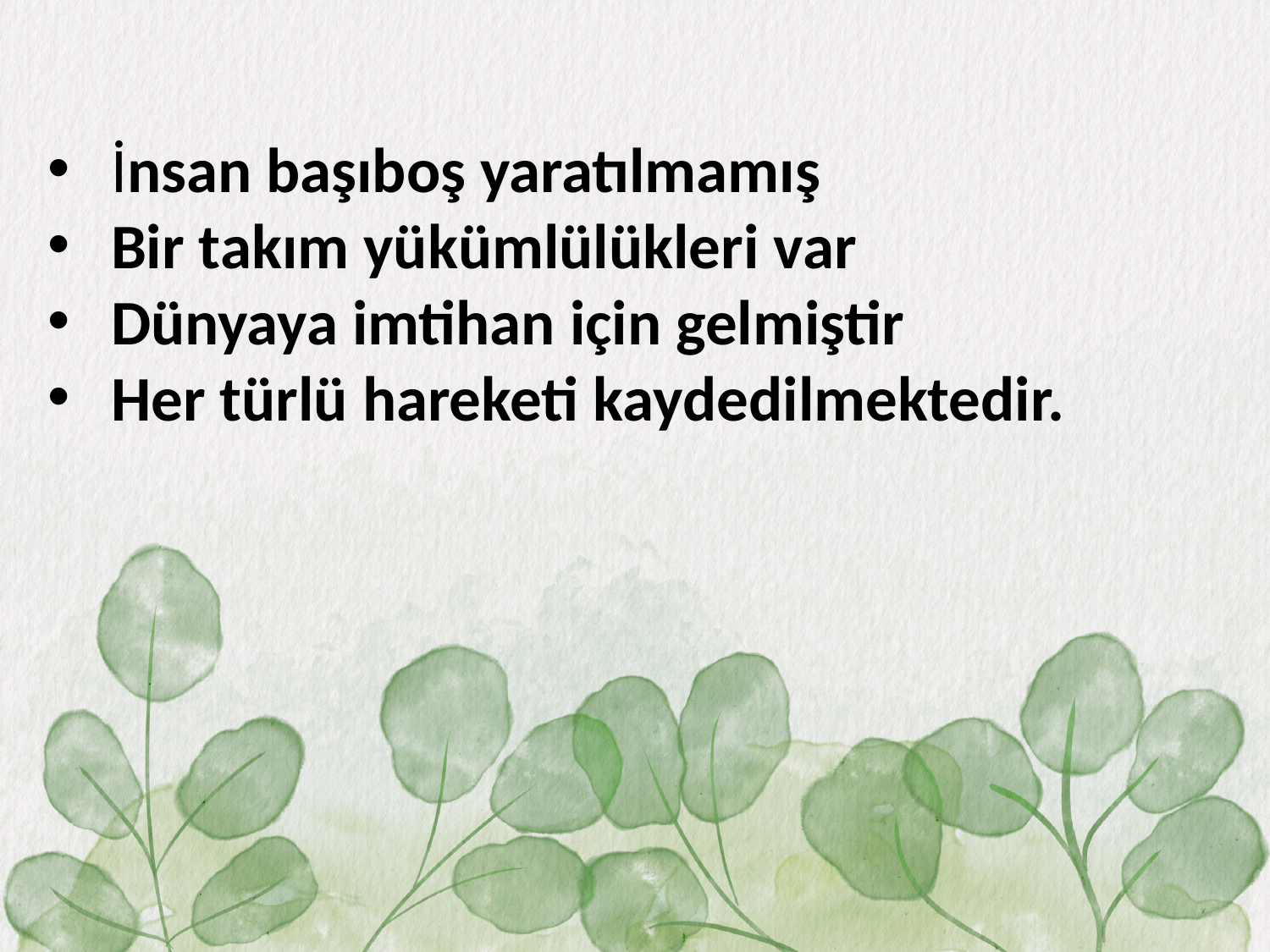

İnsan başıboş yaratılmamış
Bir takım yükümlülükleri var
Dünyaya imtihan için gelmiştir
Her türlü hareketi kaydedilmektedir.